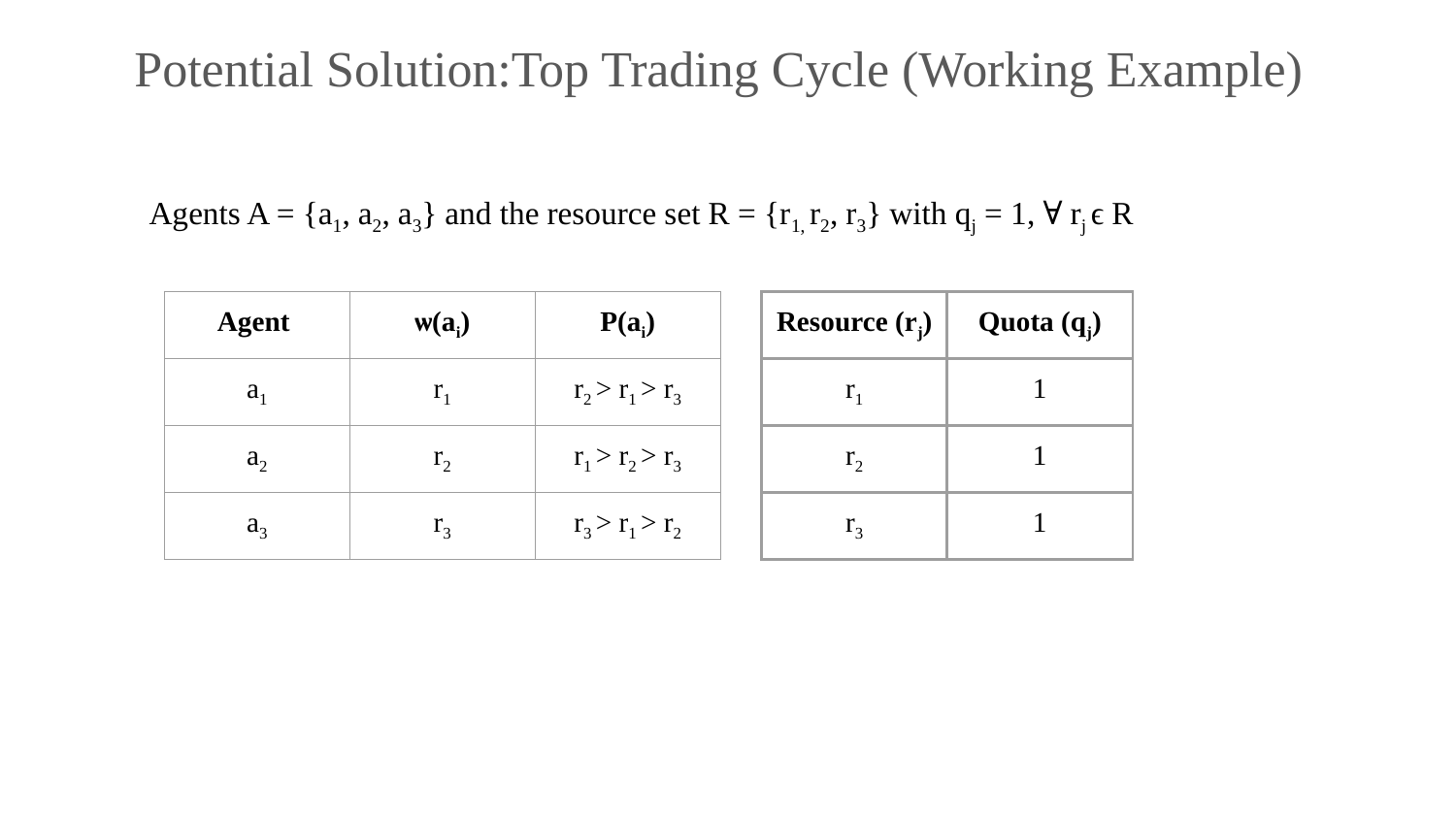

Potential Solution:Top Trading Cycle (Working Example)
Agents A = {a1, a2, a3} and the resource set R = {r1, r2, r3} with qj = 1, ∀ rj ϵ R
| Resource (rj) | Quota (qj) |
| --- | --- |
| r1 | 1 |
| r2 | 1 |
| r3 | 1 |
| Agent | ѡ(ai) | P(ai) |
| --- | --- | --- |
| a1 | r1 | r2 > r1 > r3 |
| a2 | r2 | r1 > r2 > r3 |
| a3 | r3 | r3 > r1 > r2 |